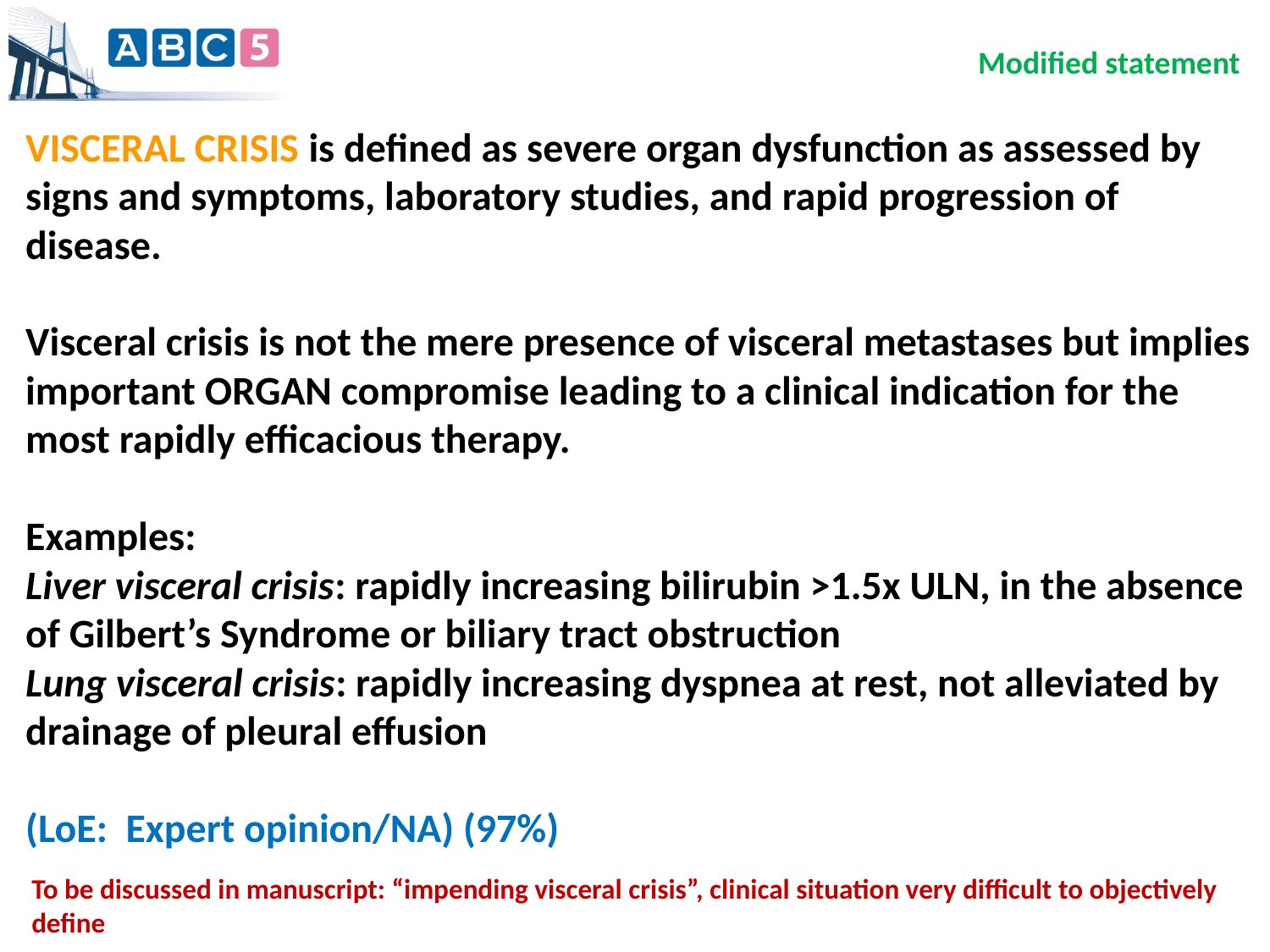

Modified statement
VISCERAL CRISIS is defined as severe organ dysfunction as assessed by signs and symptoms, laboratory studies, and rapid progression of disease.
Visceral crisis is not the mere presence of visceral metastases but implies important ORGAN compromise leading to a clinical indication for the most rapidly efficacious therapy.
Examples:
Liver visceral crisis: rapidly increasing bilirubin >1.5x ULN, in the absence of Gilbert’s Syndrome or biliary tract obstruction
Lung visceral crisis: rapidly increasing dyspnea at rest, not alleviated by drainage of pleural effusion
(LoE:  Expert opinion/NA) (97%)
To be discussed in manuscript: “impending visceral crisis”, clinical situation very difficult to objectively define